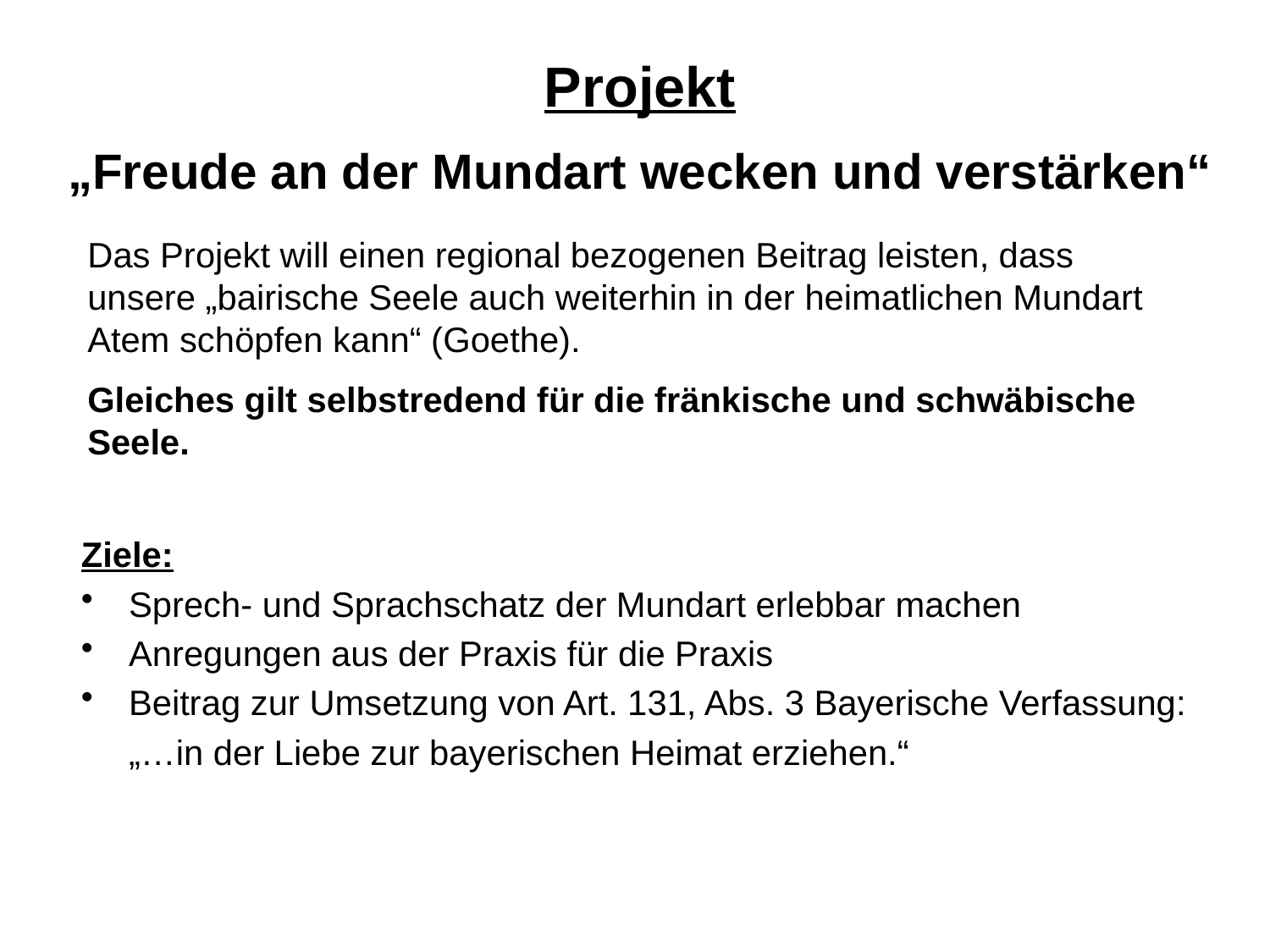

# Projekt „Freude an der Mundart wecken und verstärken“
Das Projekt will einen regional bezogenen Beitrag leisten, dass unsere „bairische Seele auch weiterhin in der heimatlichen Mundart Atem schöpfen kann“ (Goethe).
Gleiches gilt selbstredend für die fränkische und schwäbische Seele.
Ziele:
Sprech- und Sprachschatz der Mundart erlebbar machen
Anregungen aus der Praxis für die Praxis
Beitrag zur Umsetzung von Art. 131, Abs. 3 Bayerische Verfassung:
	„…in der Liebe zur bayerischen Heimat erziehen.“